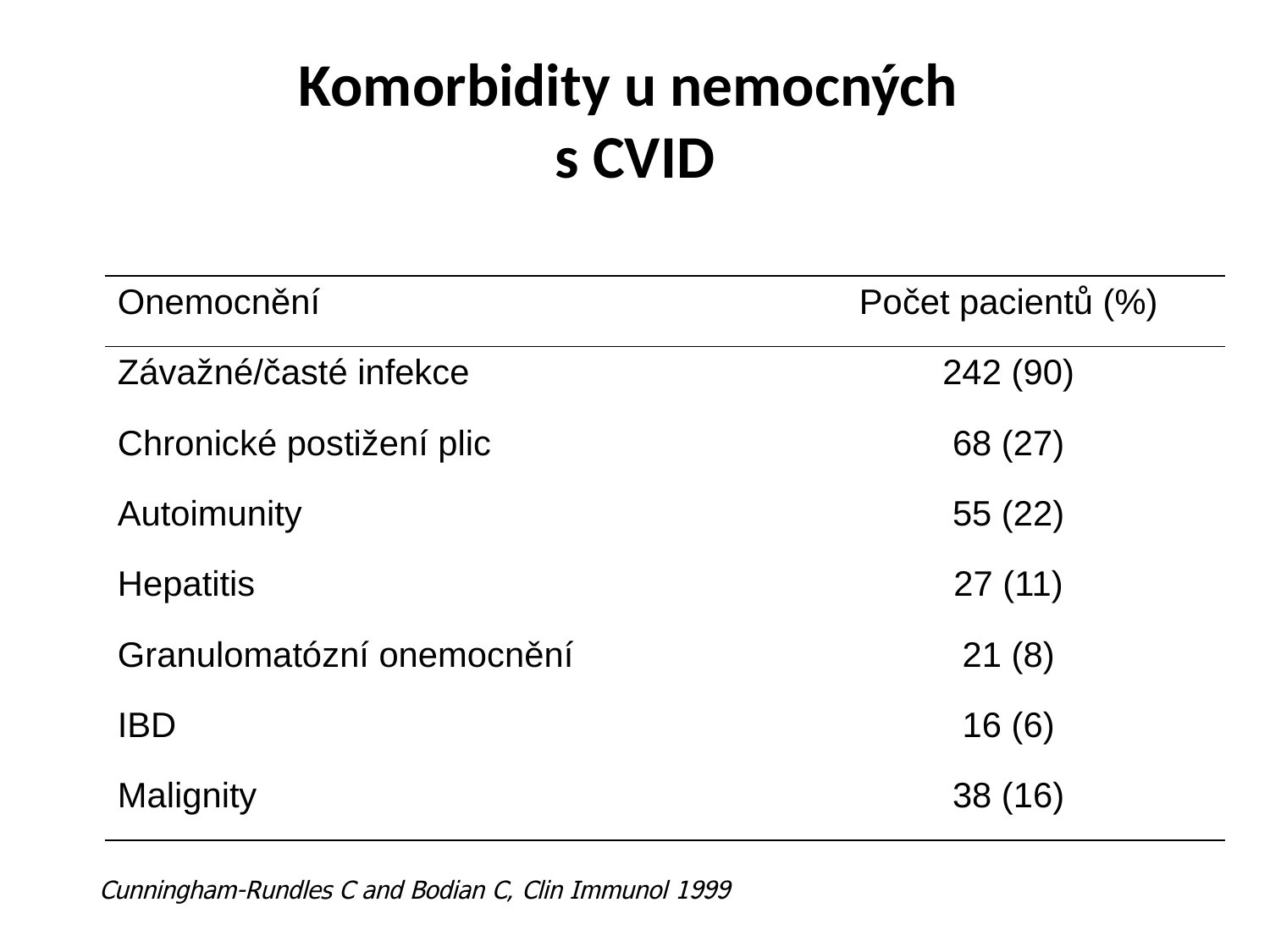

# Komorbidity u nemocných s CVID
| Onemocnění | Počet pacientů (%) |
| --- | --- |
| Závažné/časté infekce | 242 (90) |
| Chronické postižení plic | 68 (27) |
| Autoimunity | 55 (22) |
| Hepatitis | 27 (11) |
| Granulomatózní onemocnění | 21 (8) |
| IBD | 16 (6) |
| Malignity | 38 (16) |

Cunningham-Rundles C and Bodian C, Clin Immunol 1999